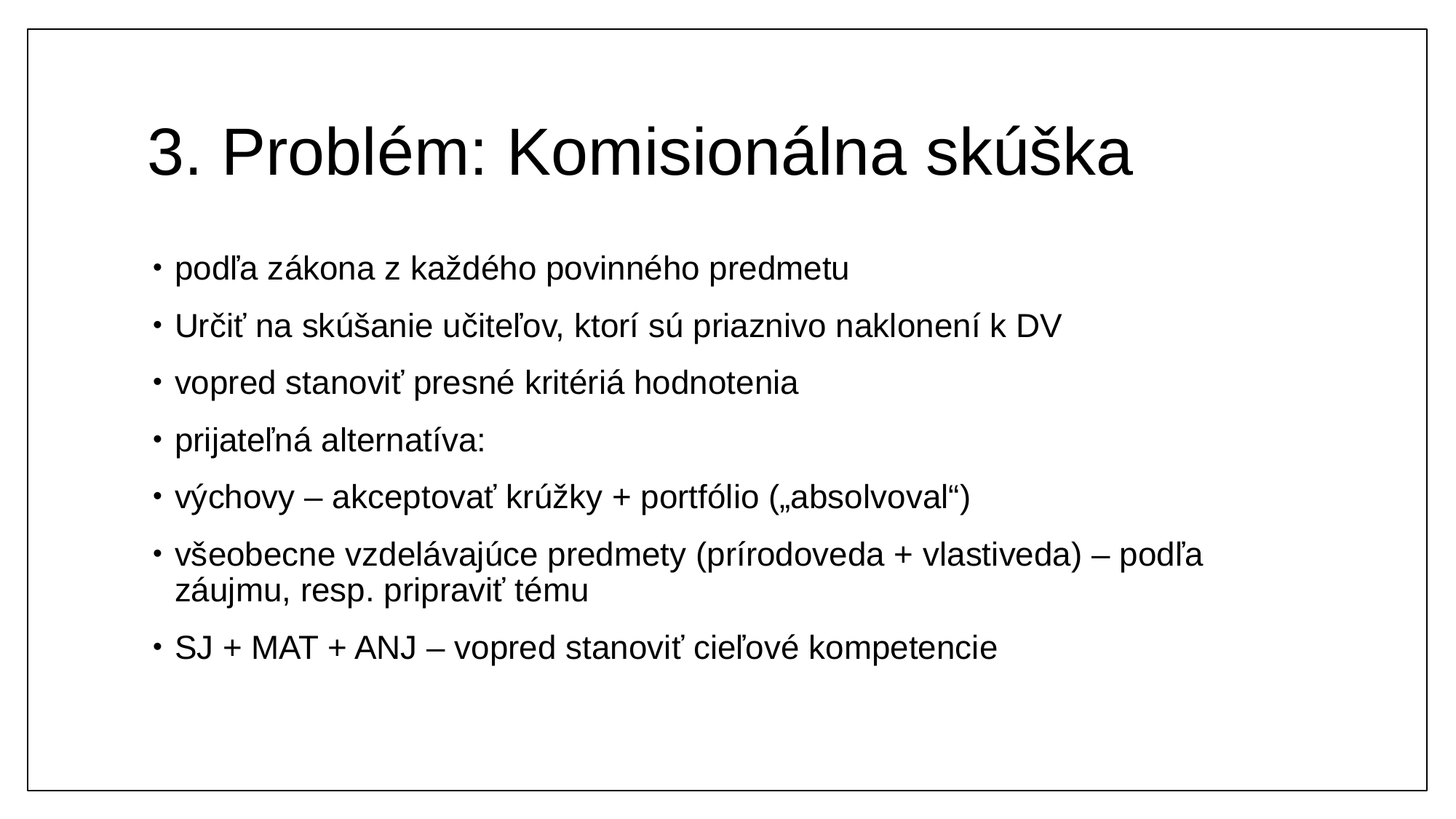

# 3. Problém: Komisionálna skúška
podľa zákona z každého povinného predmetu
Určiť na skúšanie učiteľov, ktorí sú priaznivo naklonení k DV
vopred stanoviť presné kritériá hodnotenia
prijateľná alternatíva:
výchovy – akceptovať krúžky + portfólio („absolvoval“)
všeobecne vzdelávajúce predmety (prírodoveda + vlastiveda) – podľa záujmu, resp. pripraviť tému
SJ + MAT + ANJ – vopred stanoviť cieľové kompetencie